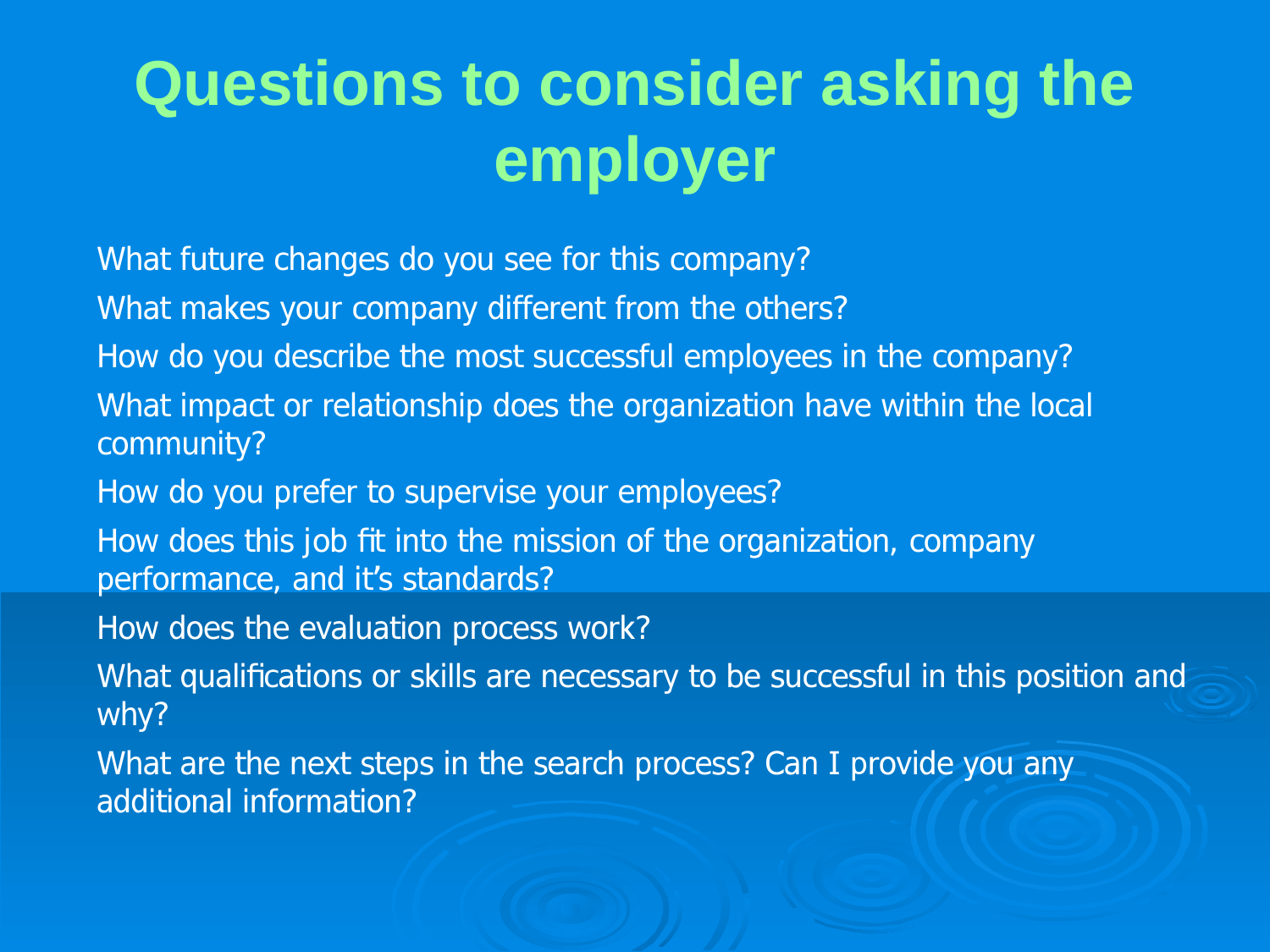

# Questions to consider asking the employer
What future changes do you see for this company?
What makes your company different from the others?
How do you describe the most successful employees in the company?
What impact or relationship does the organization have within the local community?
How do you prefer to supervise your employees?
How does this job fit into the mission of the organization, company performance, and it’s standards?
How does the evaluation process work?
What qualifications or skills are necessary to be successful in this position and why?
What are the next steps in the search process? Can I provide you any additional information?